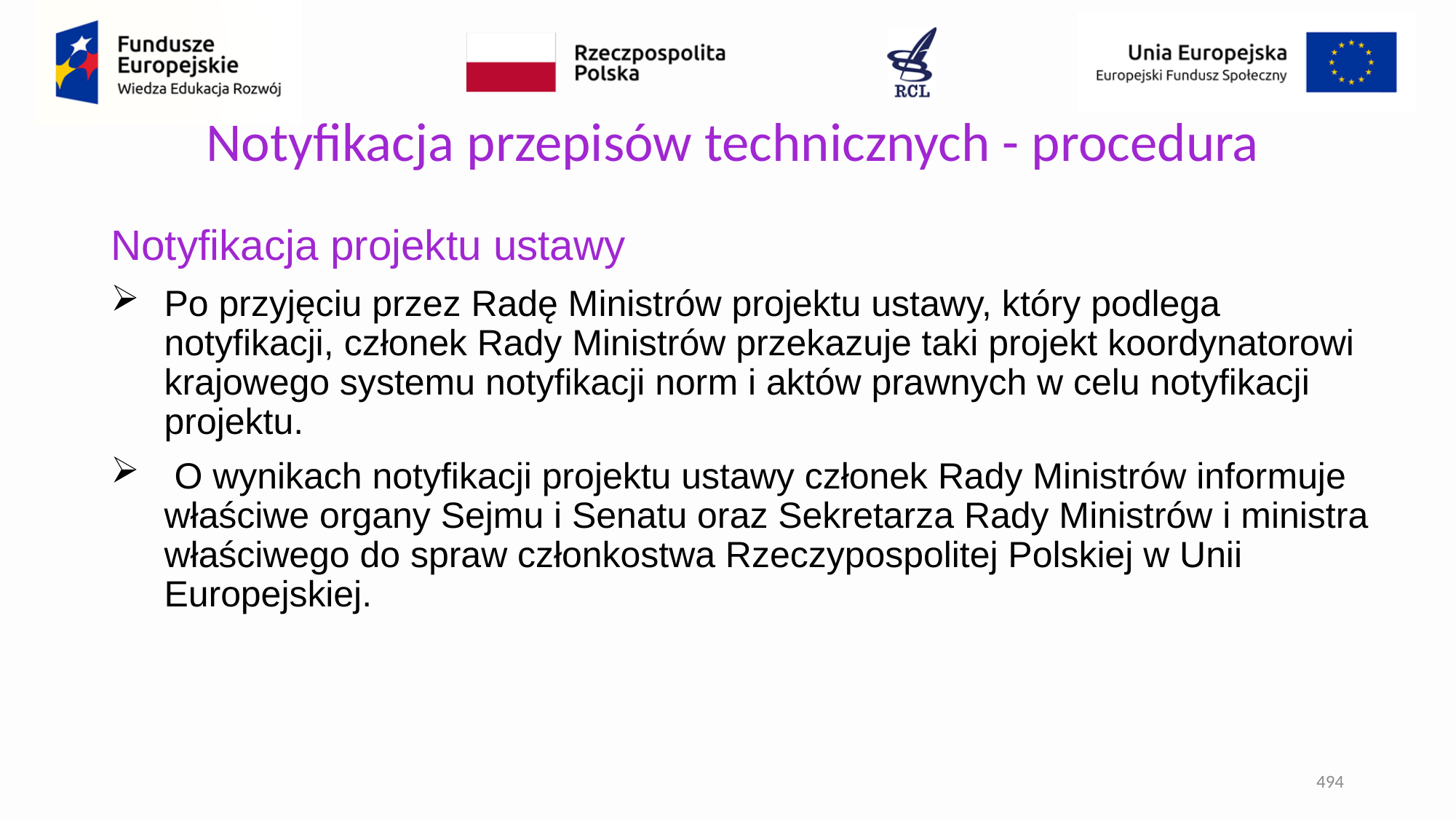

# Notyfikacja przepisów technicznych - procedura
Notyfikacja projektu ustawy
Po przyjęciu przez Radę Ministrów projektu ustawy, który podlega notyfikacji, członek Rady Ministrów przekazuje taki projekt koordynatorowi krajowego systemu notyfikacji norm i aktów prawnych w celu notyfikacji projektu.
 O wynikach notyfikacji projektu ustawy członek Rady Ministrów informuje właściwe organy Sejmu i Senatu oraz Sekretarza Rady Ministrów i ministra właściwego do spraw członkostwa Rzeczypospolitej Polskiej w Unii Europejskiej.
494